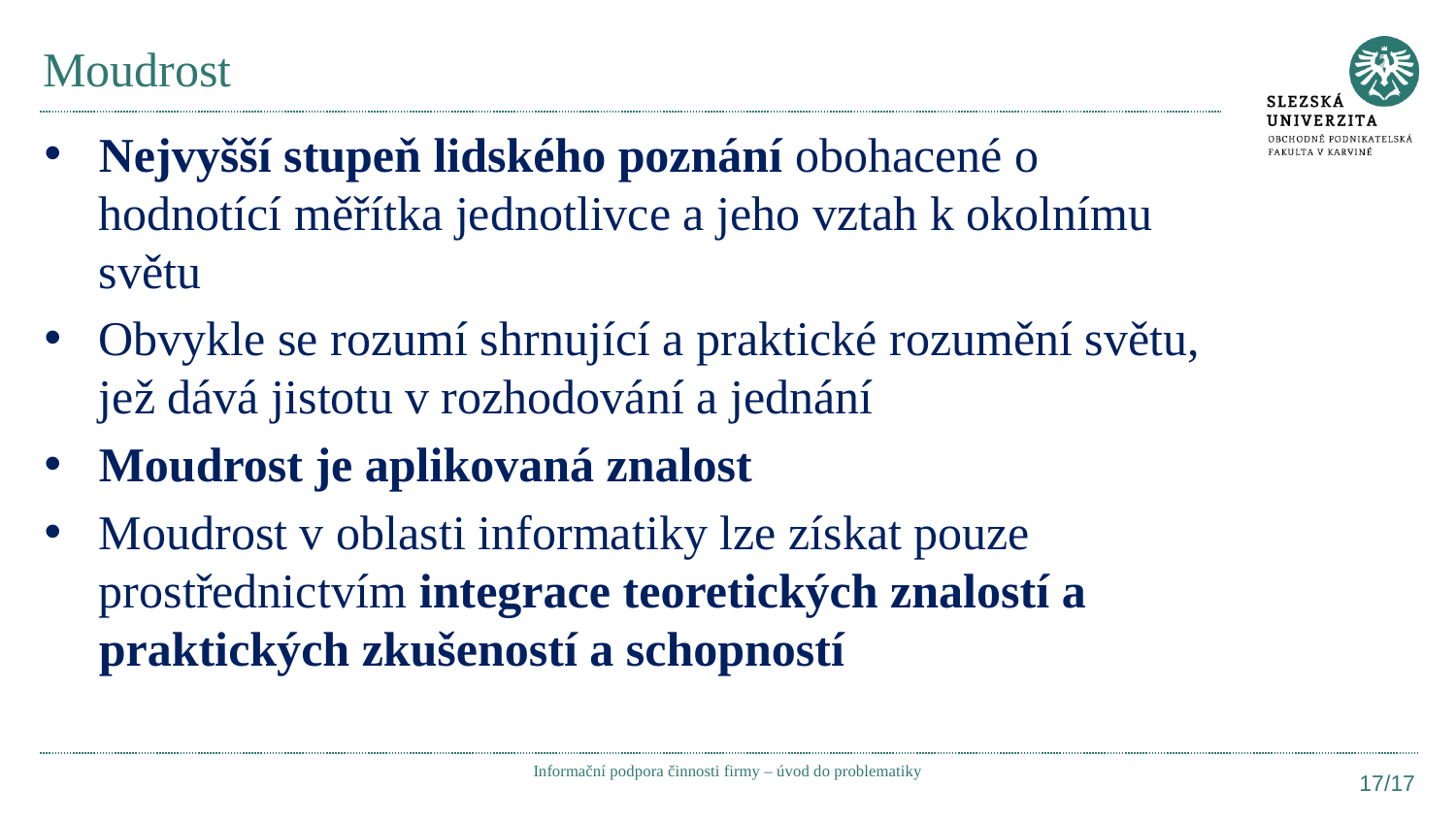

# Moudrost
Nejvyšší stupeň lidského poznání obohacené o hodnotící měřítka jednotlivce a jeho vztah k okolnímu světu
Obvykle se rozumí shrnující a praktické rozumění světu, jež dává jistotu v rozhodování a jednání
Moudrost je aplikovaná znalost
Moudrost v oblasti informatiky lze získat pouze prostřednictvím integrace teoretických znalostí a praktických zkušeností a schopností

Informační podpora činnosti firmy – úvod do problematiky
17/17